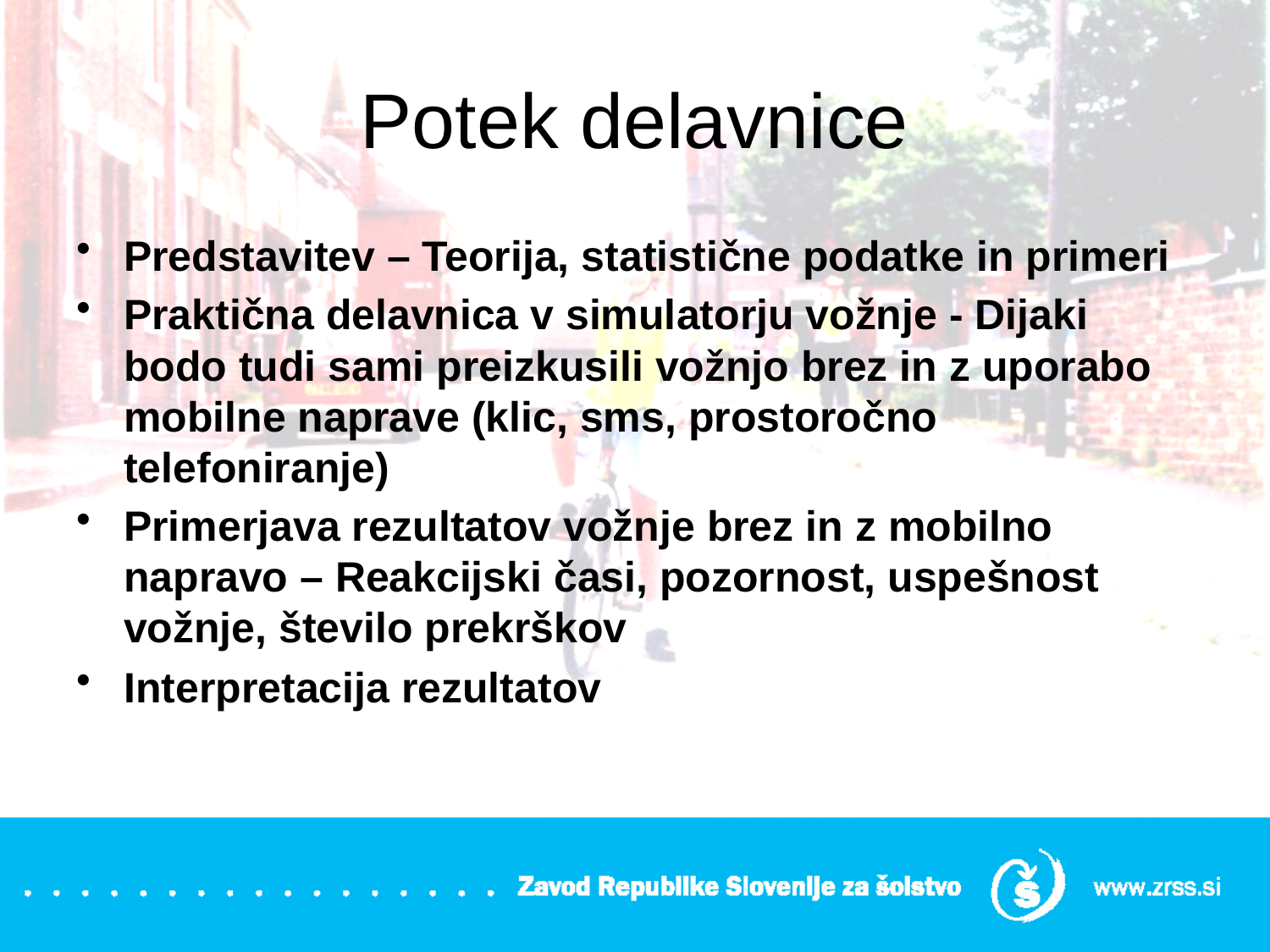

# Potek delavnice
Predstavitev – Teorija, statistične podatke in primeri
Praktična delavnica v simulatorju vožnje - Dijaki bodo tudi sami preizkusili vožnjo brez in z uporabo mobilne naprave (klic, sms, prostoročno telefoniranje)
Primerjava rezultatov vožnje brez in z mobilno napravo – Reakcijski časi, pozornost, uspešnost vožnje, število prekrškov
Interpretacija rezultatov